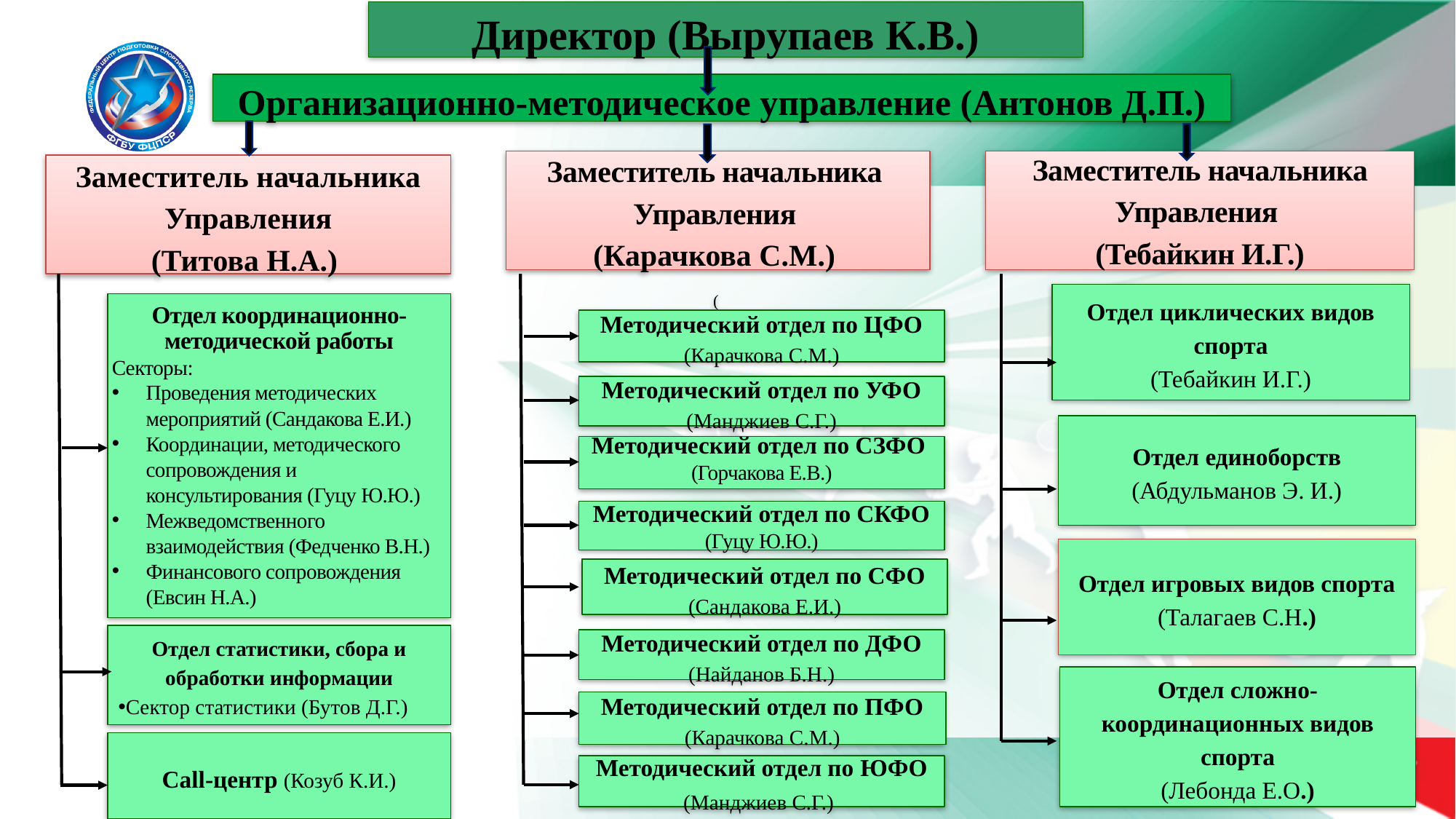

Директор (Вырупаев К.В.)

Организационно-методическое управление (Антонов Д.П.)

Заместитель начальника
Управления
(Карачкова С.М.)
(

Заместитель начальника Управления
(Тебайкин И.Г.)

Заместитель начальника Управления
(Титова Н.А.)
Отдел циклических видов спорта
(Тебайкин И.Г.)
Отдел координационно-методической работы
Секторы:
Проведения методических мероприятий (Сандакова Е.И.)
Координации, методического сопровождения и консультирования (Гуцу Ю.Ю.)
Межведомственного взаимодействия (Федченко В.Н.)
Финансового сопровождения (Евсин Н.А.)
Методический отдел по ЦФО (Карачкова С.М.)
Методический отдел по УФО (Манджиев С.Г.)
Отдел единоборств
(Абдульманов Э. И.)

Методический отдел по СЗФО  (Горчакова Е.В.)

Методический отдел по СКФО
(Гуцу Ю.Ю.)

Отдел игровых видов спорта
(Талагаев С.Н.)
Методический отдел по СФО (Сандакова Е.И.)
Отдел статистики, сбора и обработки информации
Сектор статистики (Бутов Д.Г.)
Методический отдел по ДФО (Найданов Б.Н.)
Отдел сложно-координационных видов спорта
(Лебонда Е.О.)
Методический отдел по ПФО (Карачкова С.М.)
Call-центр (Козуб К.И.)
Методический отдел по ЮФО (Манджиев С.Г.)